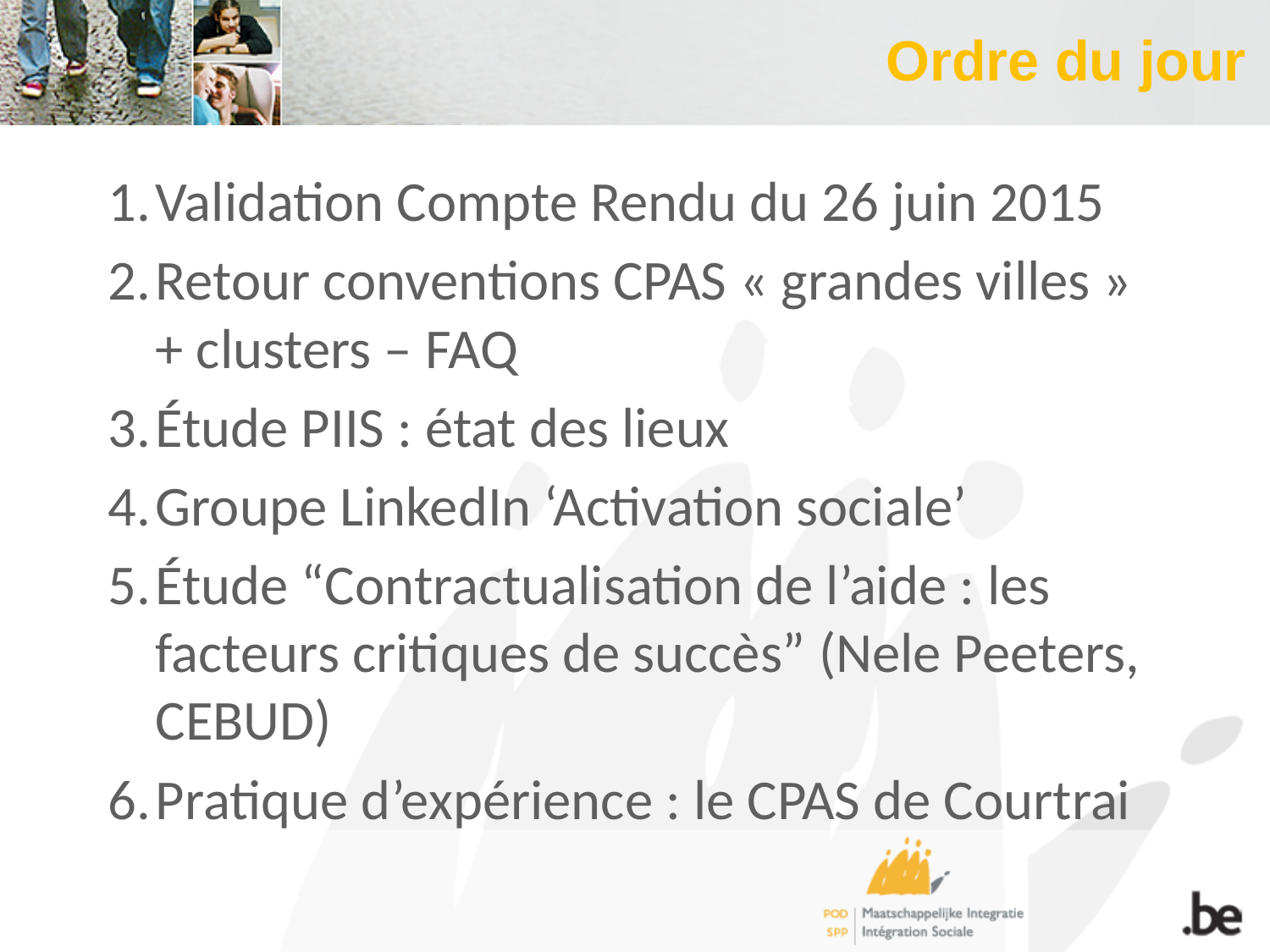

# Ordre du jour
Validation Compte Rendu du 26 juin 2015
Retour conventions CPAS « grandes villes » + clusters – FAQ
Étude PIIS : état des lieux
Groupe LinkedIn ‘Activation sociale’
Étude “Contractualisation de l’aide : les facteurs critiques de succès” (Nele Peeters, CEBUD)
Pratique d’expérience : le CPAS de Courtrai